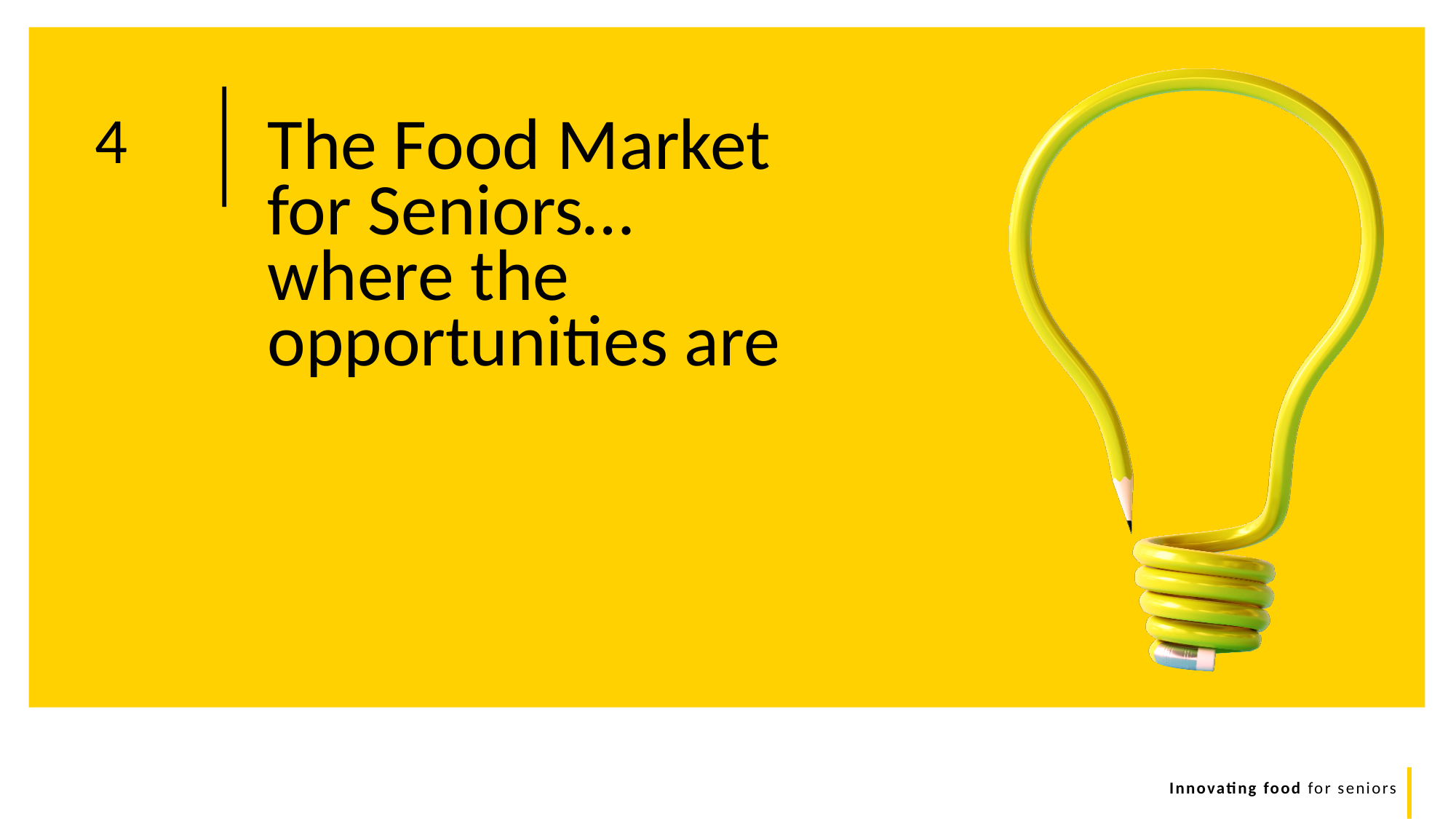

The Food Market for Seniors… where the opportunities are

4